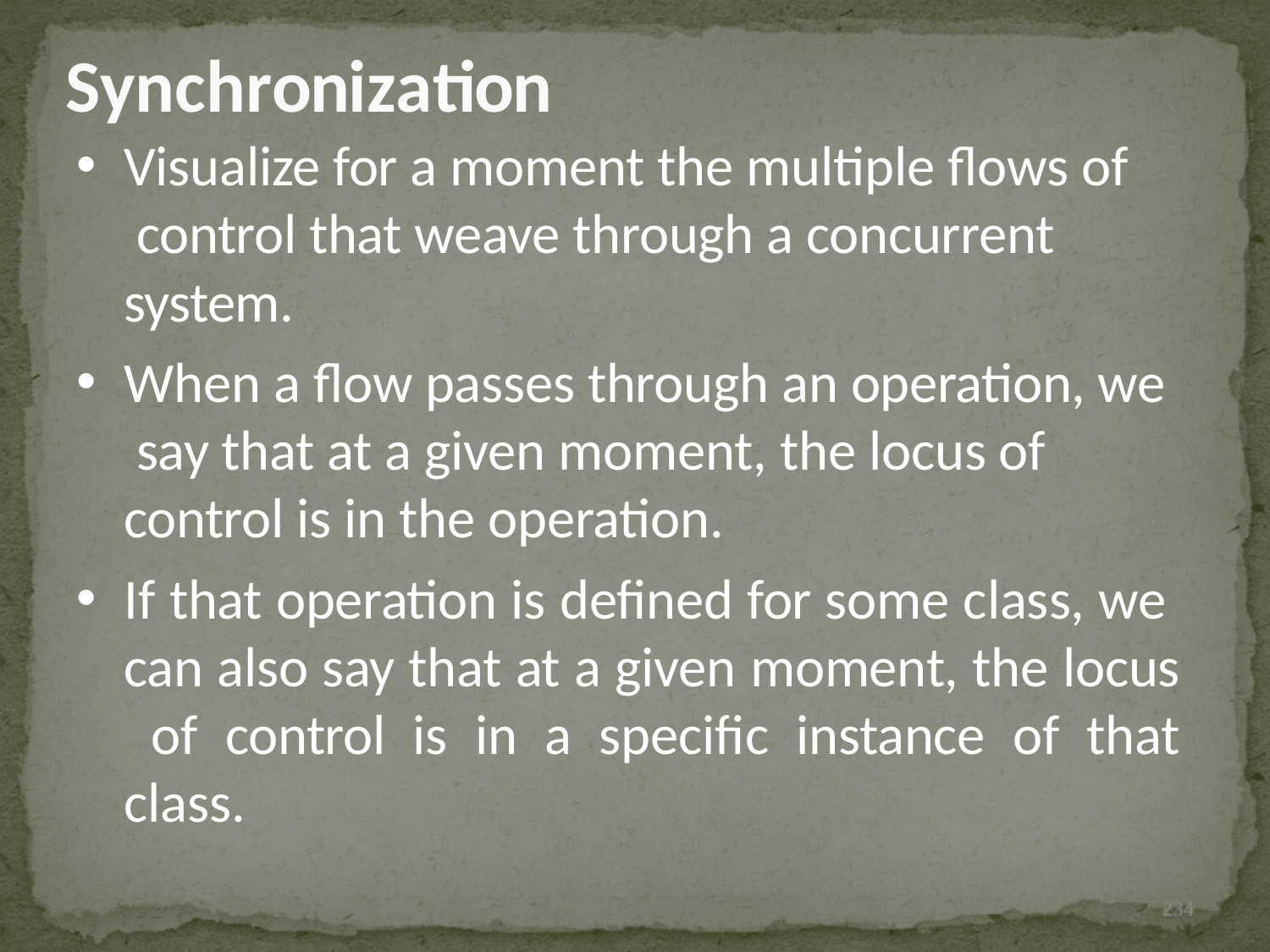

# Synchronization
Visualize for a moment the multiple flows of  control that weave through a concurrent  system.
When a flow passes through an operation, we  say that at a given moment, the locus of  control is in the operation.
If that operation is defined for some class, we  can also say that at a given moment, the locus  of control is in a specific instance of that class.
234